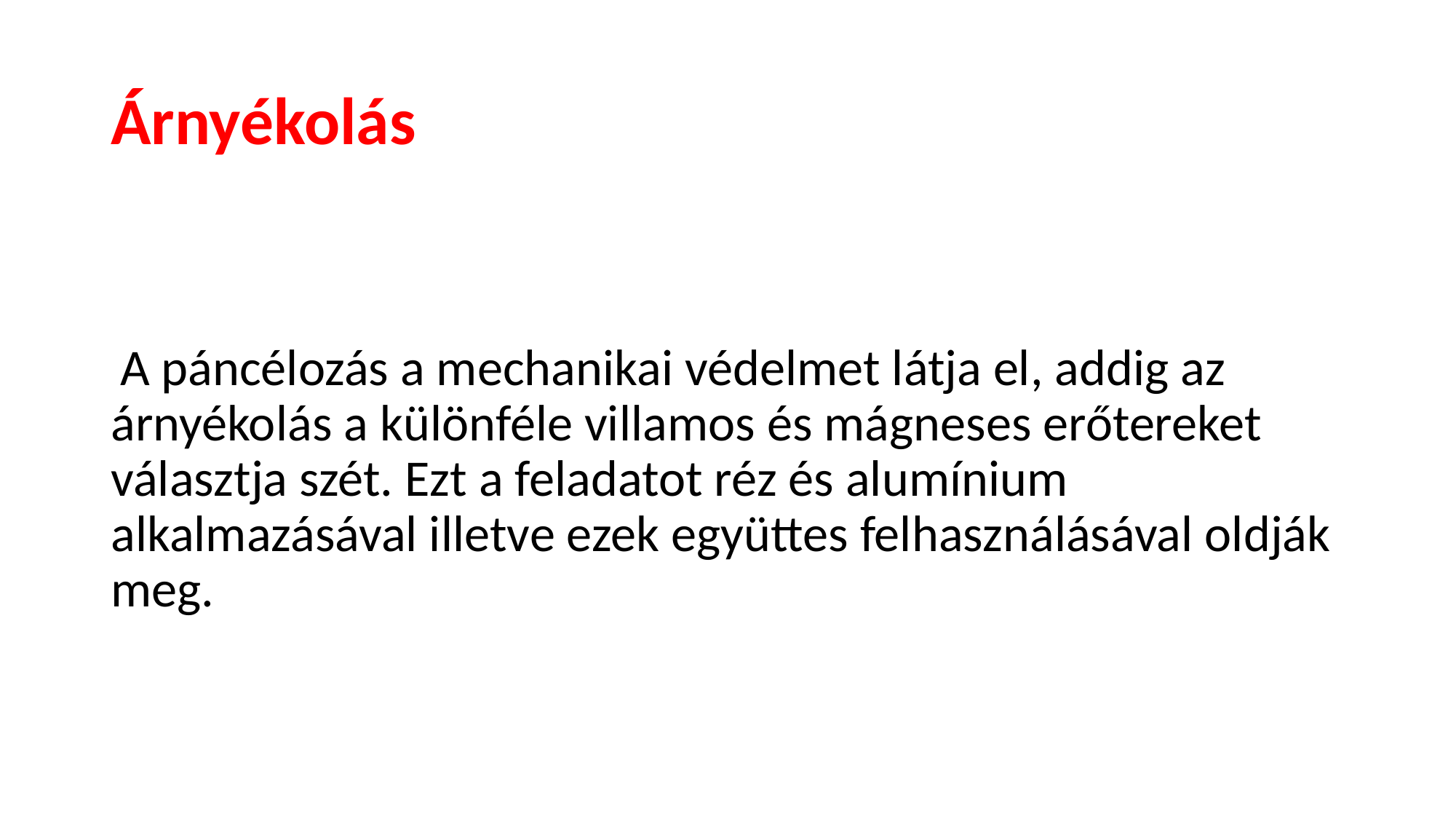

# Árnyékolás
 A páncélozás a mechanikai védelmet látja el, addig az árnyékolás a különféle villamos és mágneses erőtereket választja szét. Ezt a feladatot réz és alumínium alkalmazásával illetve ezek együttes felhasználásával oldják meg.